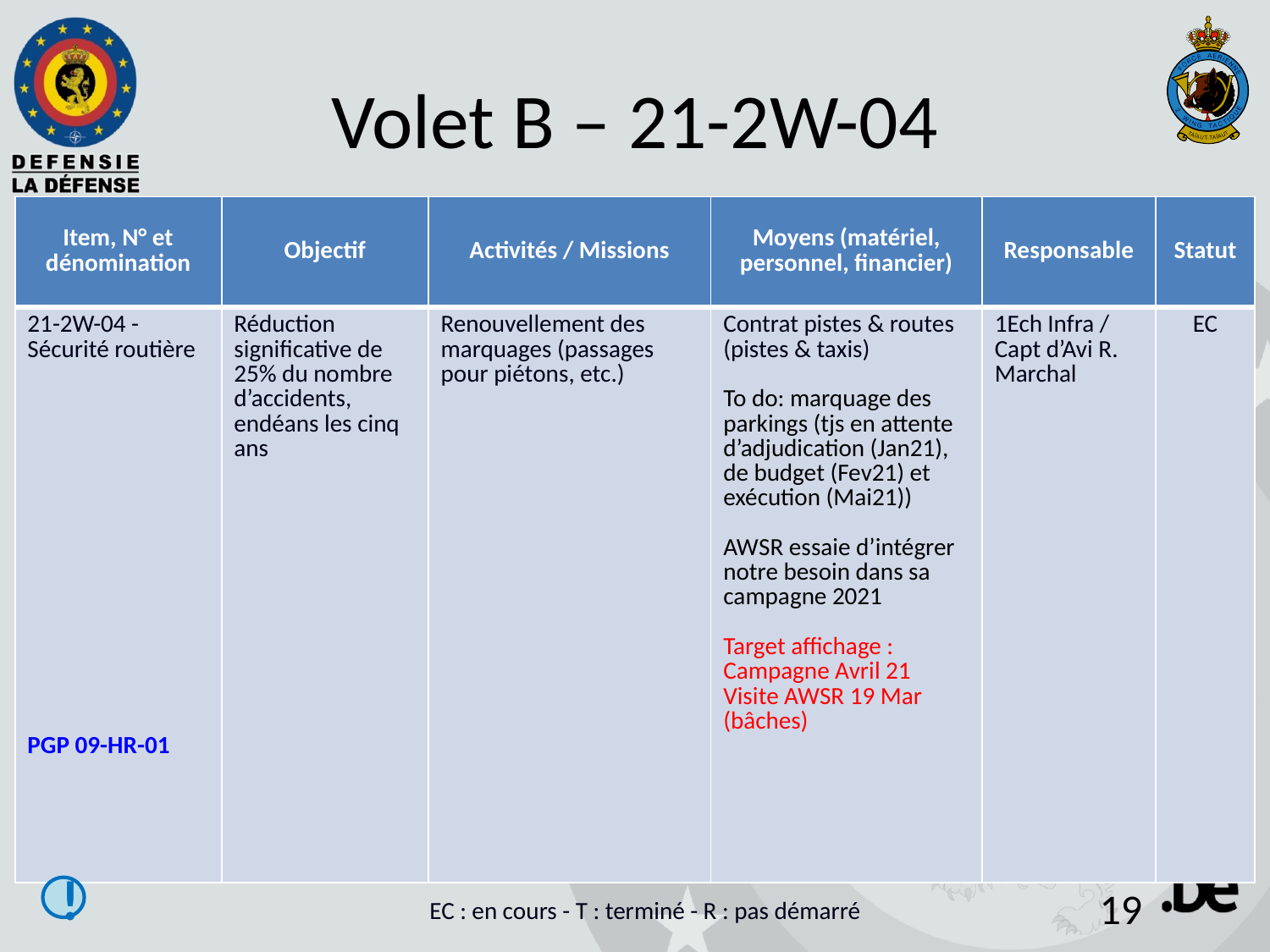

# Volet B – 21-2W-04
| Item, N° et dénomination | Objectif | Activités / Missions | Moyens (matériel, personnel, financier) | Responsable | Statut |
| --- | --- | --- | --- | --- | --- |
| 21-2W-04 - Sécurité routière PGP 09-HR-01 | Réduction significative de 25% du nombre d’accidents, endéans les cinq ans | Renouvellement des marquages (passages pour piétons, etc.) | Contrat pistes & routes (pistes & taxis) To do: marquage des parkings (tjs en attente d’adjudication (Jan21), de budget (Fev21) et exécution (Mai21)) AWSR essaie d’intégrer notre besoin dans sa campagne 2021 Target affichage : Campagne Avril 21 Visite AWSR 19 Mar (bâches) | 1Ech Infra / Capt d’Avi R. Marchal | EC |
!
EC : en cours - T : terminé - R : pas démarré
19